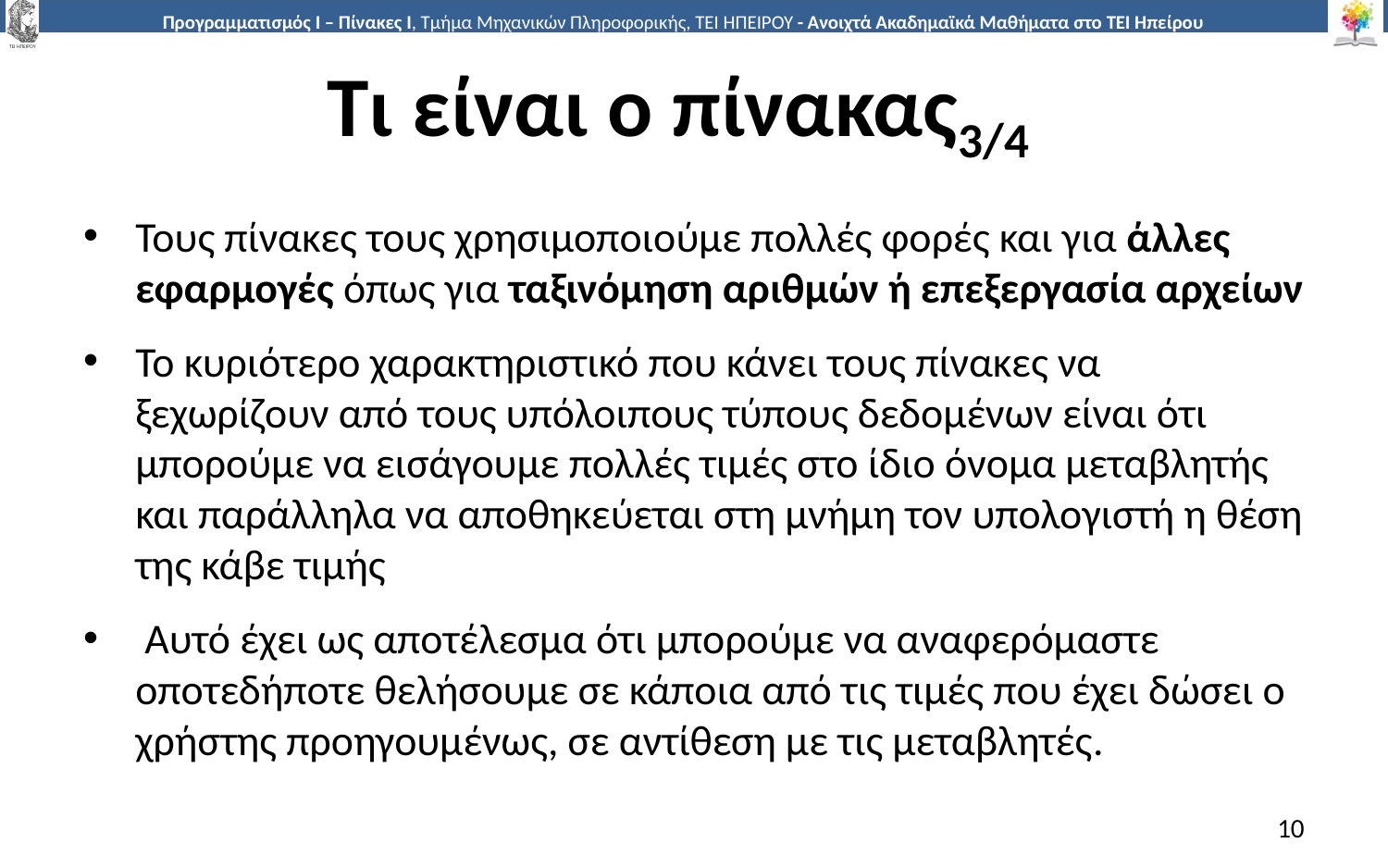

# Τι είναι ο πίνακας3/4
Τους πίνακες τους χρησιμοποιούμε πολλές φορές και για άλλες εφαρμογές όπως για ταξινόμηση αριθμών ή επεξεργασία αρχείων
Το κυριότερο χαρακτηριστικό που κάνει τους πίνακες να ξεχωρίζουν από τους υπόλοιπους τύπους δεδομένων είναι ότι μπορούμε να εισάγουμε πολλές τιμές στο ίδιο όνομα μεταβλητής και παράλληλα να αποθηκεύεται στη μνήμη τον υπολογιστή η θέση της κάβε τιμής
 Αυτό έχει ως αποτέλεσμα ότι μπορούμε να αναφερόμαστε οποτεδήποτε θελήσουμε σε κάποια από τις τιμές που έχει δώσει ο χρήστης προηγουμένως, σε αντίθεση με τις μεταβλητές.
10